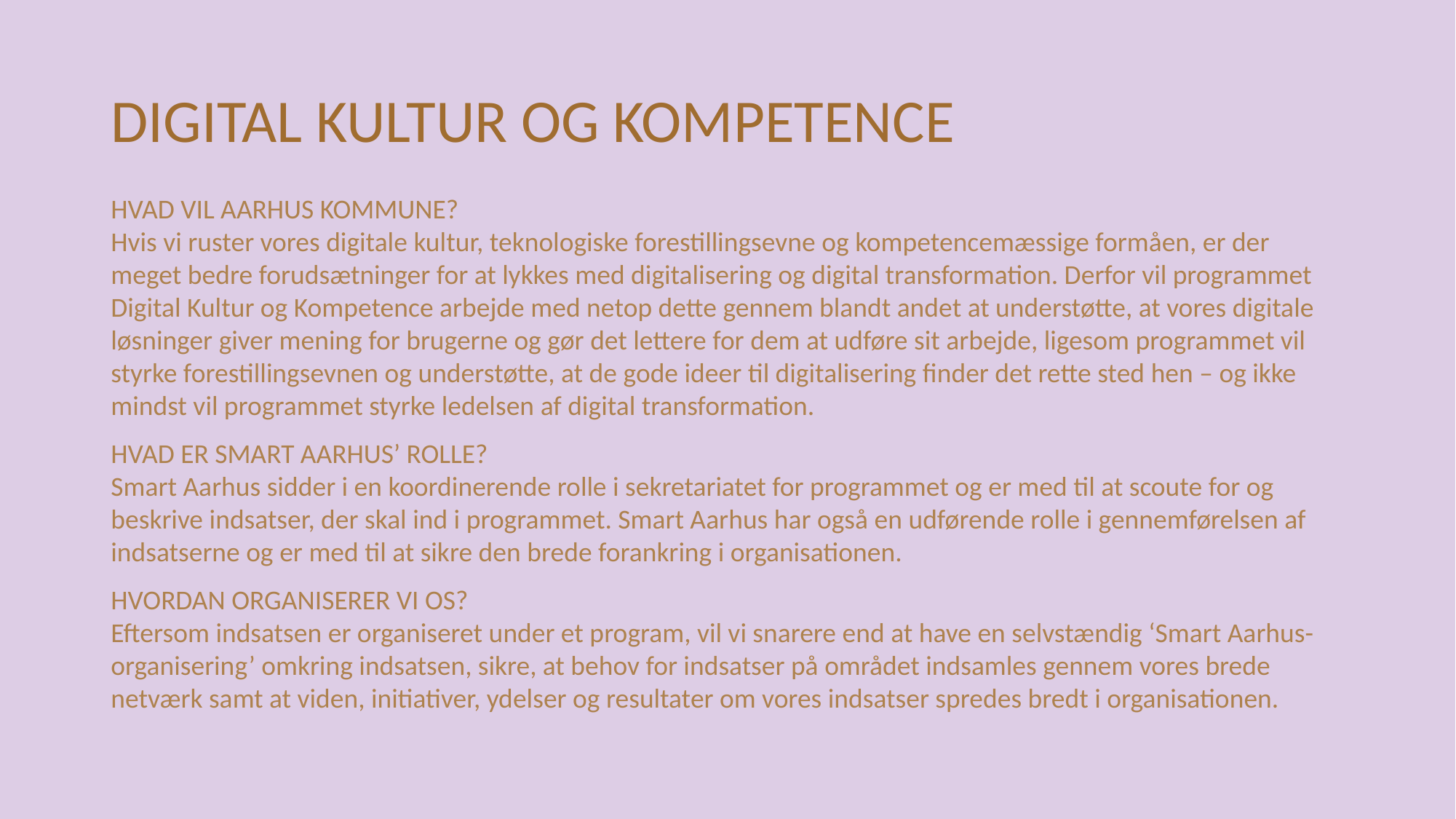

# DIGITAL KULTUR OG KOMPETENCE
HVAD VIL AARHUS KOMMUNE?
Hvis vi ruster vores digitale kultur, teknologiske forestillingsevne og kompetencemæssige formåen, er der meget bedre forudsætninger for at lykkes med digitalisering og digital transformation. Derfor vil programmet Digital Kultur og Kompetence arbejde med netop dette gennem blandt andet at understøtte, at vores digitale løsninger giver mening for brugerne og gør det lettere for dem at udføre sit arbejde, ligesom programmet vil styrke forestillingsevnen og understøtte, at de gode ideer til digitalisering finder det rette sted hen – og ikke mindst vil programmet styrke ledelsen af digital transformation.
HVAD ER SMART AARHUS’ ROLLE?
Smart Aarhus sidder i en koordinerende rolle i sekretariatet for programmet og er med til at scoute for og beskrive indsatser, der skal ind i programmet. Smart Aarhus har også en udførende rolle i gennemførelsen af indsatserne og er med til at sikre den brede forankring i organisationen.
HVORDAN ORGANISERER VI OS?
Eftersom indsatsen er organiseret under et program, vil vi snarere end at have en selvstændig ‘Smart Aarhus-organisering’ omkring indsatsen, sikre, at behov for indsatser på området indsamles gennem vores brede netværk samt at viden, initiativer, ydelser og resultater om vores indsatser spredes bredt i organisationen.